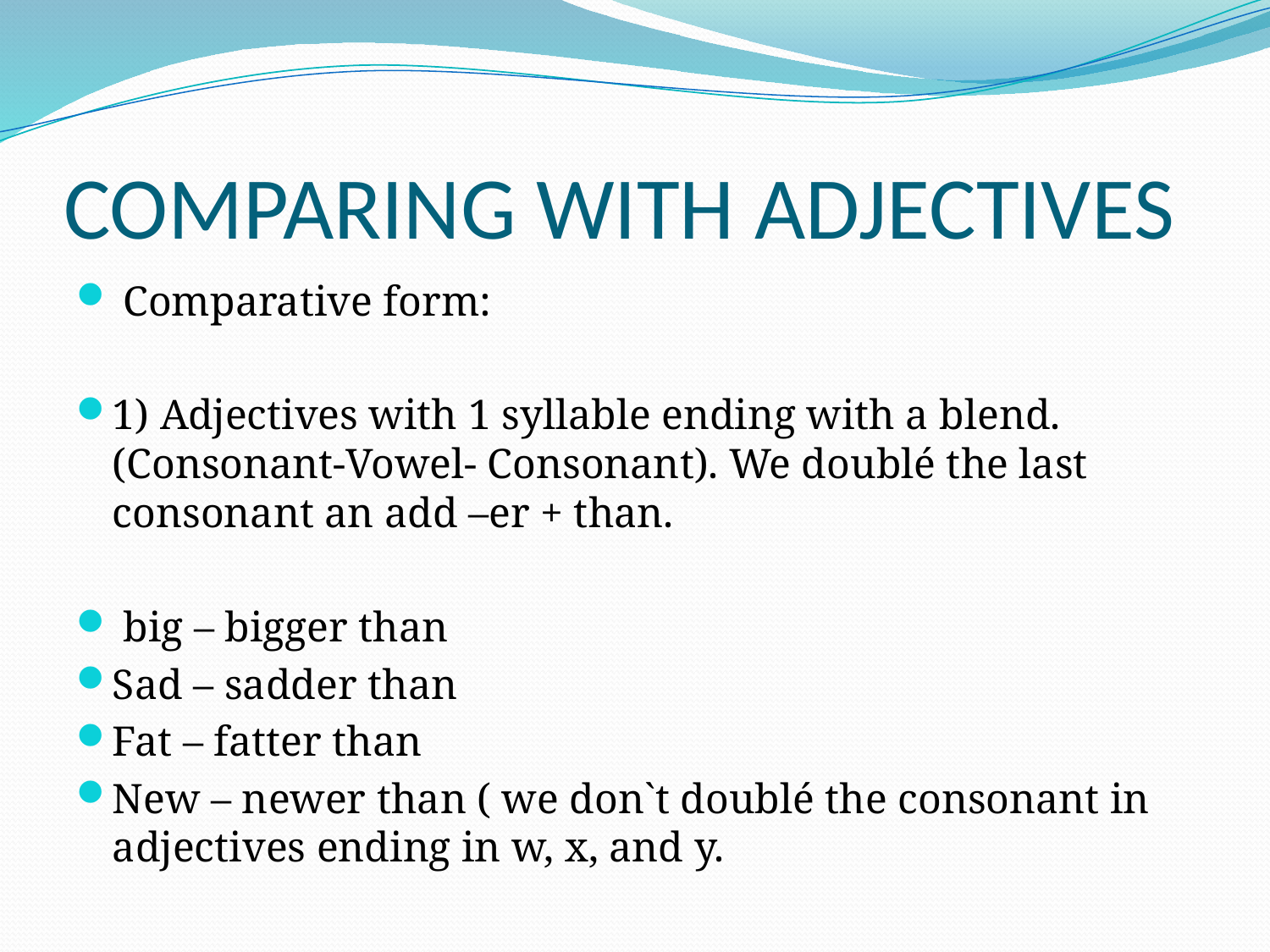

# COMPARING WITH ADJECTIVES
 Comparative form:

1) Adjectives with 1 syllable ending with a blend. (Consonant-Vowel- Consonant). We doublé the last consonant an add –er + than.

 big – bigger than
Sad – sadder than
Fat – fatter than
New – newer than ( we don`t doublé the consonant in adjectives ending in w, x, and y.